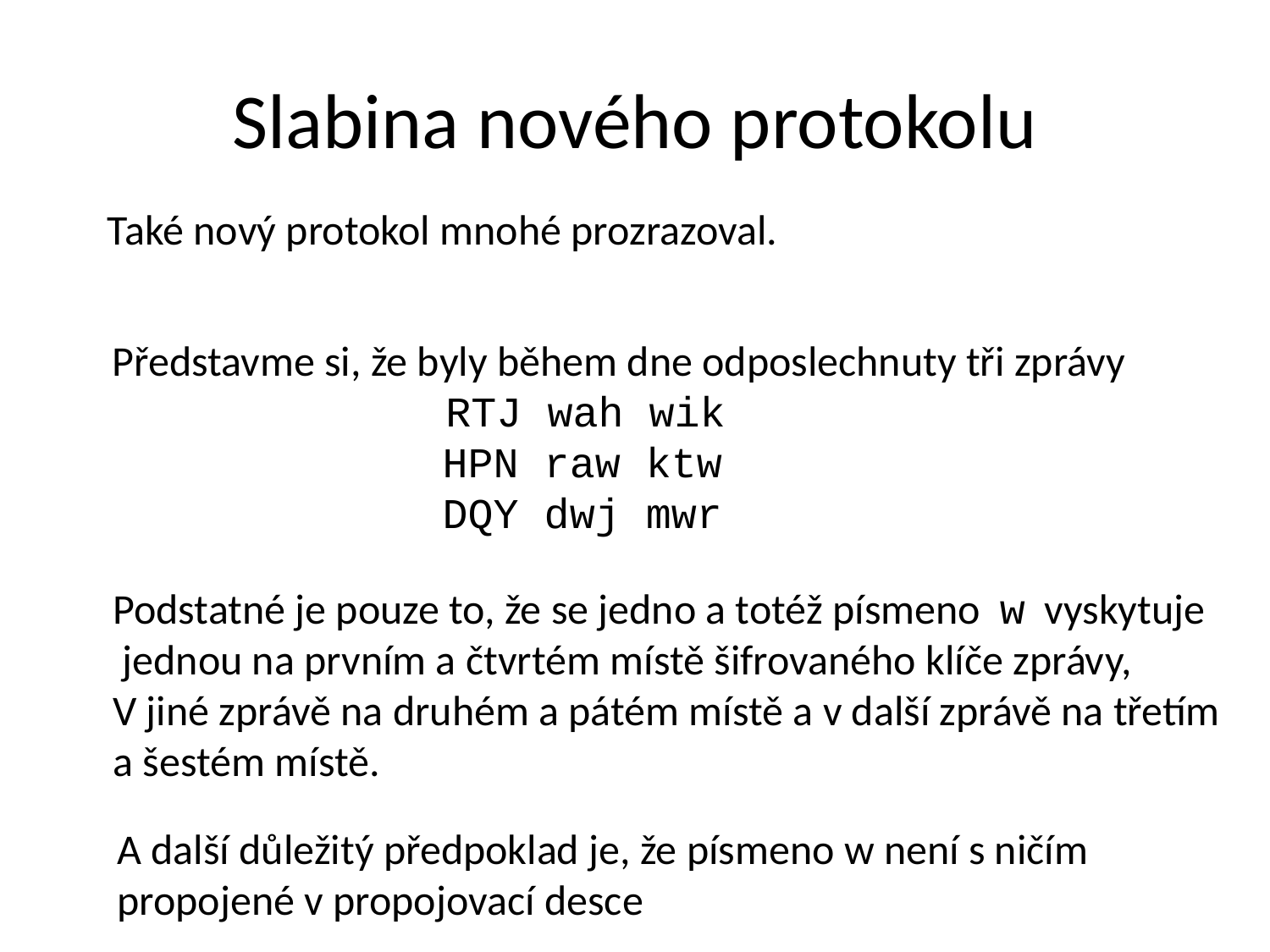

# Slabina nového protokolu
Také nový protokol mnohé prozrazoval.
Představme si, že byly během dne odposlechnuty tři zprávy
                                   RTJ wah wik
             HPN raw ktw
             DQY dwj mwr
Podstatné je pouze to, že se jedno a totéž písmeno  w  vyskytuje
 jednou na prvním a čtvrtém místě šifrovaného klíče zprávy,
V jiné zprávě na druhém a pátém místě a v další zprávě na třetím
a šestém místě.
A další důležitý předpoklad je, že písmeno w není s ničím
propojené v propojovací desce